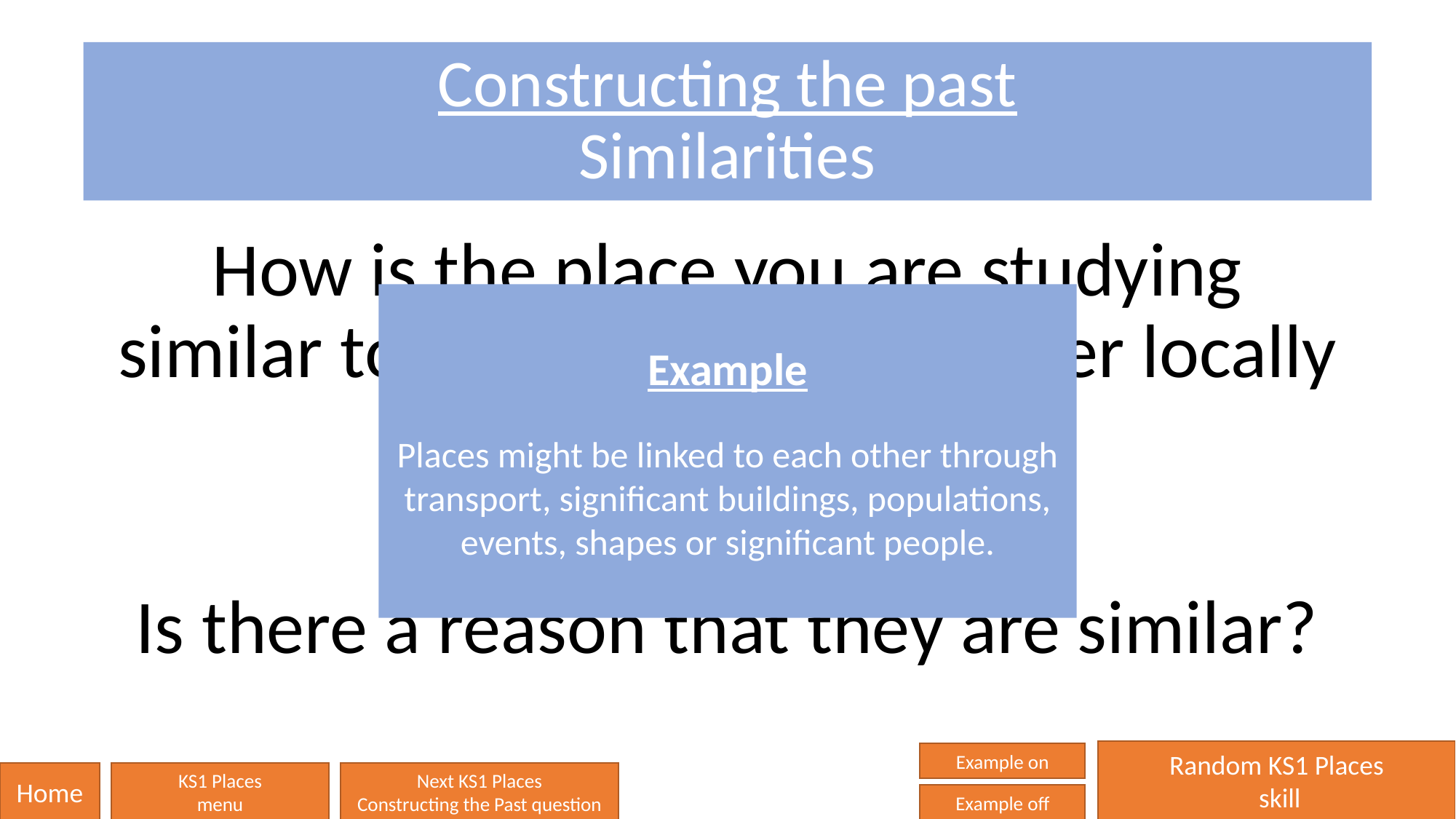

# Constructing the past Similarities
How is the place you are studying similar to somewhere else either locally or far away?

Is there a reason that they are similar?

Example

Places might be linked to each other through transport, significant buildings, populations, events, shapes or significant people.
Random KS1 Places
 skill
Example on
Home
KS1 Places
menu
Next KS1 Places
Constructing the Past question
Example off